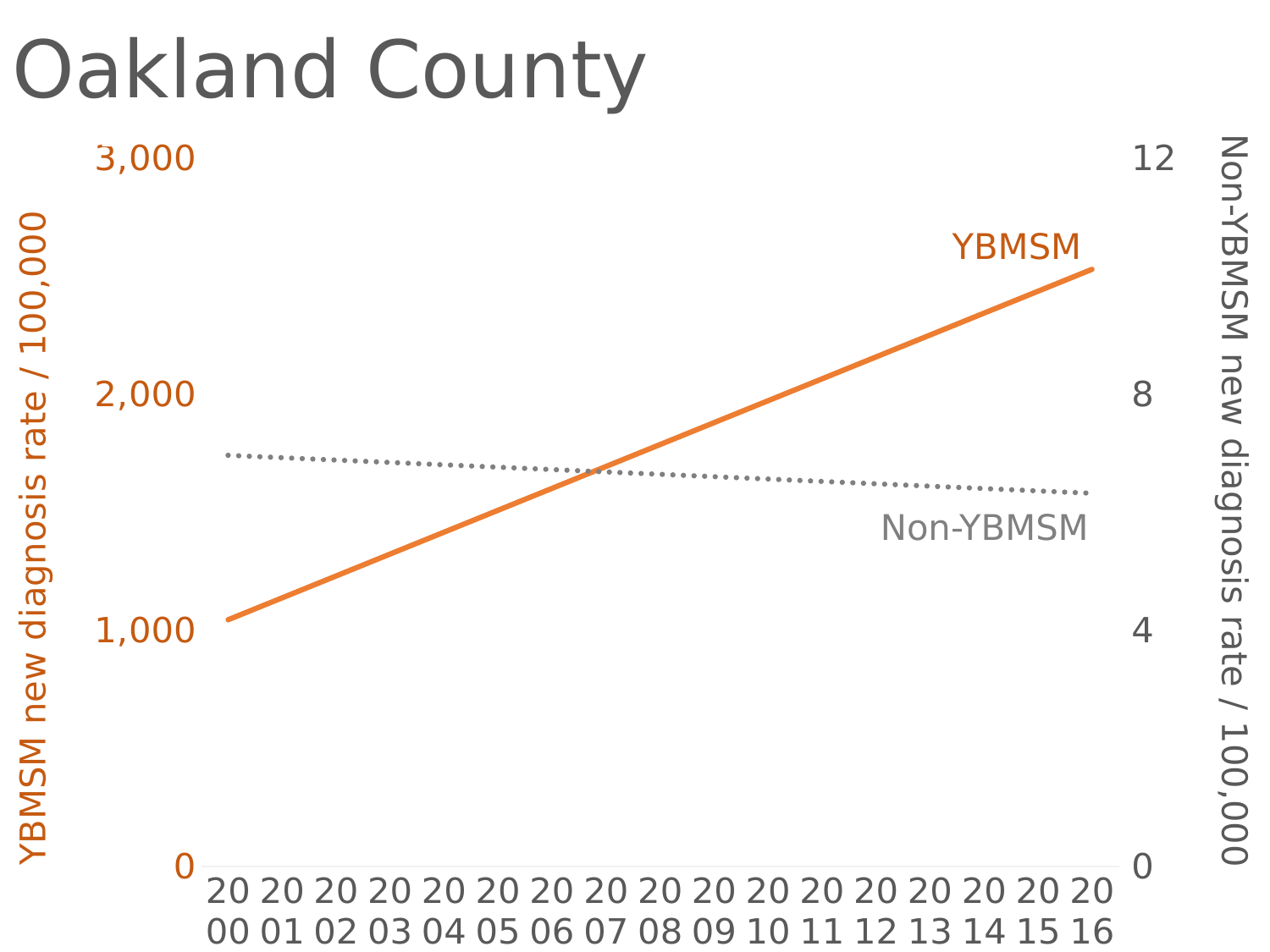

Oakland County
# -

### Chart

| Category | ybmsm_rate | other_rate |
|---|---|---|
| 2000 | 847.5 | 6.1 |
| 2001 | 545.7 | 5.7 |
| 2002 | 952.4 | 6.1 |
| 2003 | 1328.0 | 7.9 |
| 2004 | 1270.6 | 6.3 |
| 2005 | 1577.7 | 8.7 |
| 2006 | 2217.0 | 7.3 |
| 2007 | 1454.1 | 6.3 |
| 2008 | 2275.2 | 6.6 |
| 2009 | 2851.1 | 7.8 |
| 2010 | 1661.5 | 7.1 |
| 2011 | 3190.4 | 6.3 |
| 2012 | 2054.8 | 7.2 |
| 2013 | 2464.5 | 6.1 |
| 2014 | 1851.9 | 6.7 |
| 2015 | 1485.6 | 5.4 |
| 2016 | 2338.6 | 5.3 |
YBMSM
YBMSM new diagnosis rate / 100,000
Non-YBMSM new diagnosis rate / 100,000
Non-YBMSM